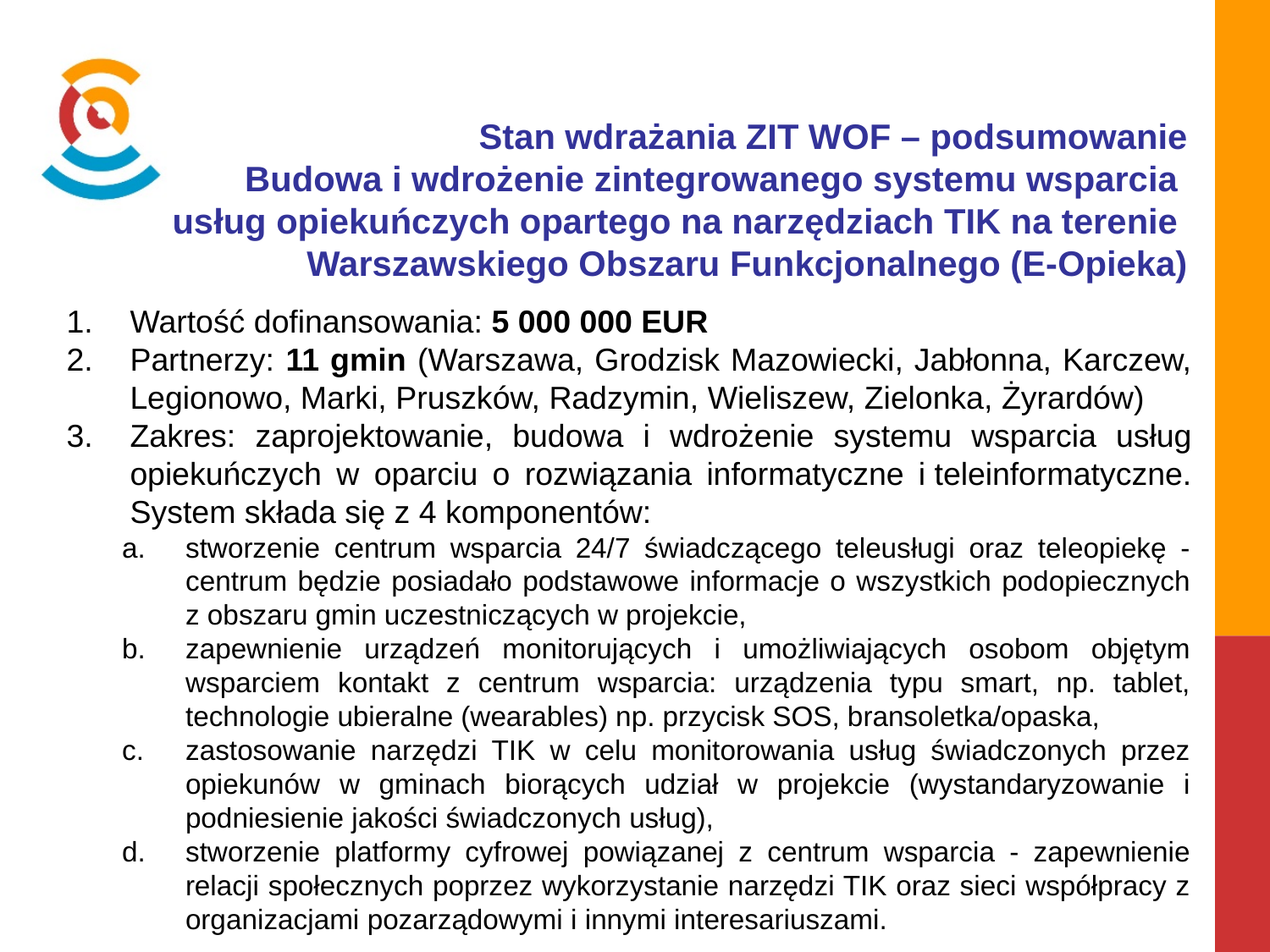

Stan wdrażania ZIT WOF – podsumowanie
Budowa i wdrożenie zintegrowanego systemu wsparcia
usług opiekuńczych opartego na narzędziach TIK na terenie
Warszawskiego Obszaru Funkcjonalnego (E-Opieka)

Wartość dofinansowania: 5 000 000 EUR
Partnerzy: 11 gmin (Warszawa, Grodzisk Mazowiecki, Jabłonna, Karczew, Legionowo, Marki, Pruszków, Radzymin, Wieliszew, Zielonka, Żyrardów)
Zakres: zaprojektowanie, budowa i wdrożenie systemu wsparcia usług opiekuńczych w oparciu o rozwiązania informatyczne i teleinformatyczne. System składa się z 4 komponentów:
stworzenie centrum wsparcia 24/7 świadczącego teleusługi oraz teleopiekę - centrum będzie posiadało podstawowe informacje o wszystkich podopiecznych z obszaru gmin uczestniczących w projekcie,
zapewnienie urządzeń monitorujących i umożliwiających osobom objętym wsparciem kontakt z centrum wsparcia: urządzenia typu smart, np. tablet, technologie ubieralne (wearables) np. przycisk SOS, bransoletka/opaska,
zastosowanie narzędzi TIK w celu monitorowania usług świadczonych przez opiekunów w gminach biorących udział w projekcie (wystandaryzowanie i podniesienie jakości świadczonych usług),
stworzenie platformy cyfrowej powiązanej z centrum wsparcia - zapewnienie relacji społecznych poprzez wykorzystanie narzędzi TIK oraz sieci współpracy z organizacjami pozarządowymi i innymi interesariuszami.